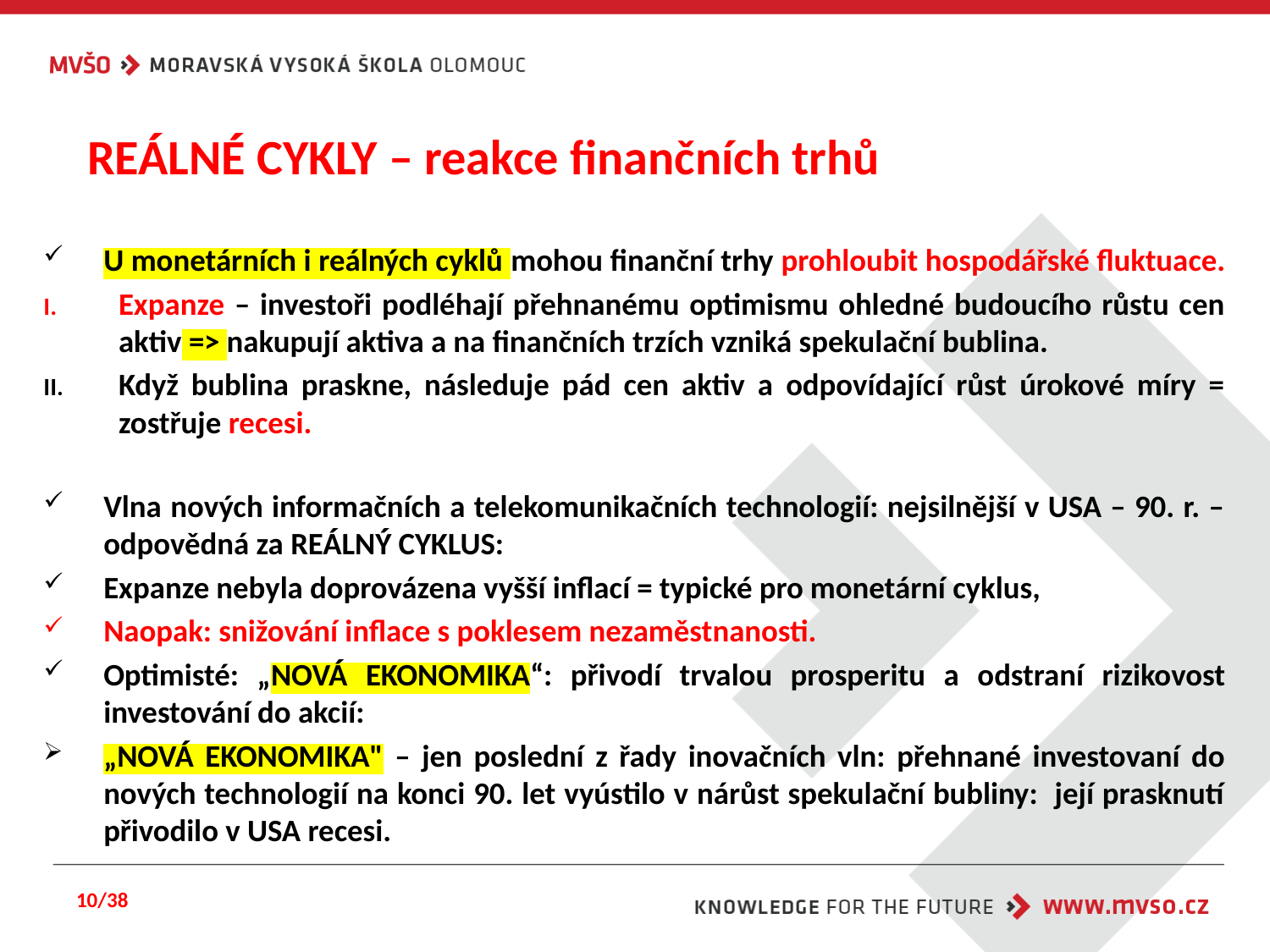

# REÁLNÉ CYKLY – reakce finančních trhů
U monetárních i reálných cyklů mohou finanční trhy prohloubit hospodářské fluktuace.
Expanze – investoři podléhají přehnanému optimismu ohledné budoucího růstu cen aktiv => nakupují aktiva a na finančních trzích vzniká spekulační bublina.
Když bublina praskne, následuje pád cen aktiv a odpovídající růst úrokové míry = zostřuje recesi.

Vlna nových informačních a telekomunikačních technologií: nejsilnější v USA – 90. r. – odpovědná za REÁLNÝ CYKLUS:
Expanze nebyla doprovázena vyšší inflací = typické pro monetární cyklus,
Naopak: snižování inflace s poklesem nezaměstnanosti.
Optimisté: „NOVÁ EKONOMIKA“: přivodí trvalou prosperitu a odstraní rizikovost investování do akcií:
„NOVÁ EKONOMIKA" – jen poslední z řady inovačních vln: přehnané investovaní do nových technologií na konci 90. let vyústilo v nárůst spekulační bubliny:  její prasknutí přivodilo v USA recesi.

10/38